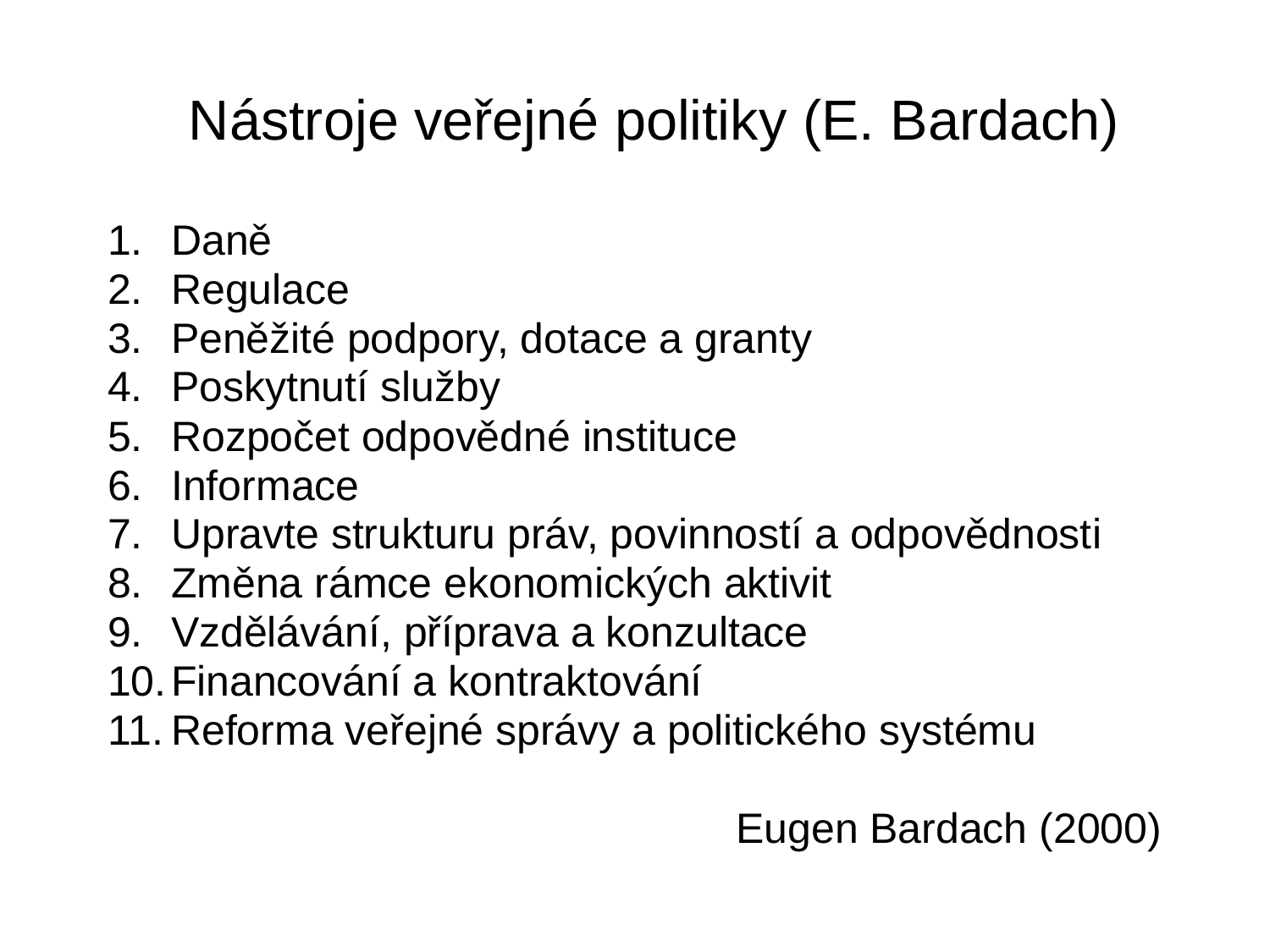

# Nástroje veřejné politiky (E. Bardach)
Daně
Regulace
Peněžité podpory, dotace a granty
Poskytnutí služby
Rozpočet odpovědné instituce
Informace
Upravte strukturu práv, povinností a odpovědnosti
Změna rámce ekonomických aktivit
Vzdělávání, příprava a konzultace
Financování a kontraktování
Reforma veřejné správy a politického systému

Eugen Bardach (2000)